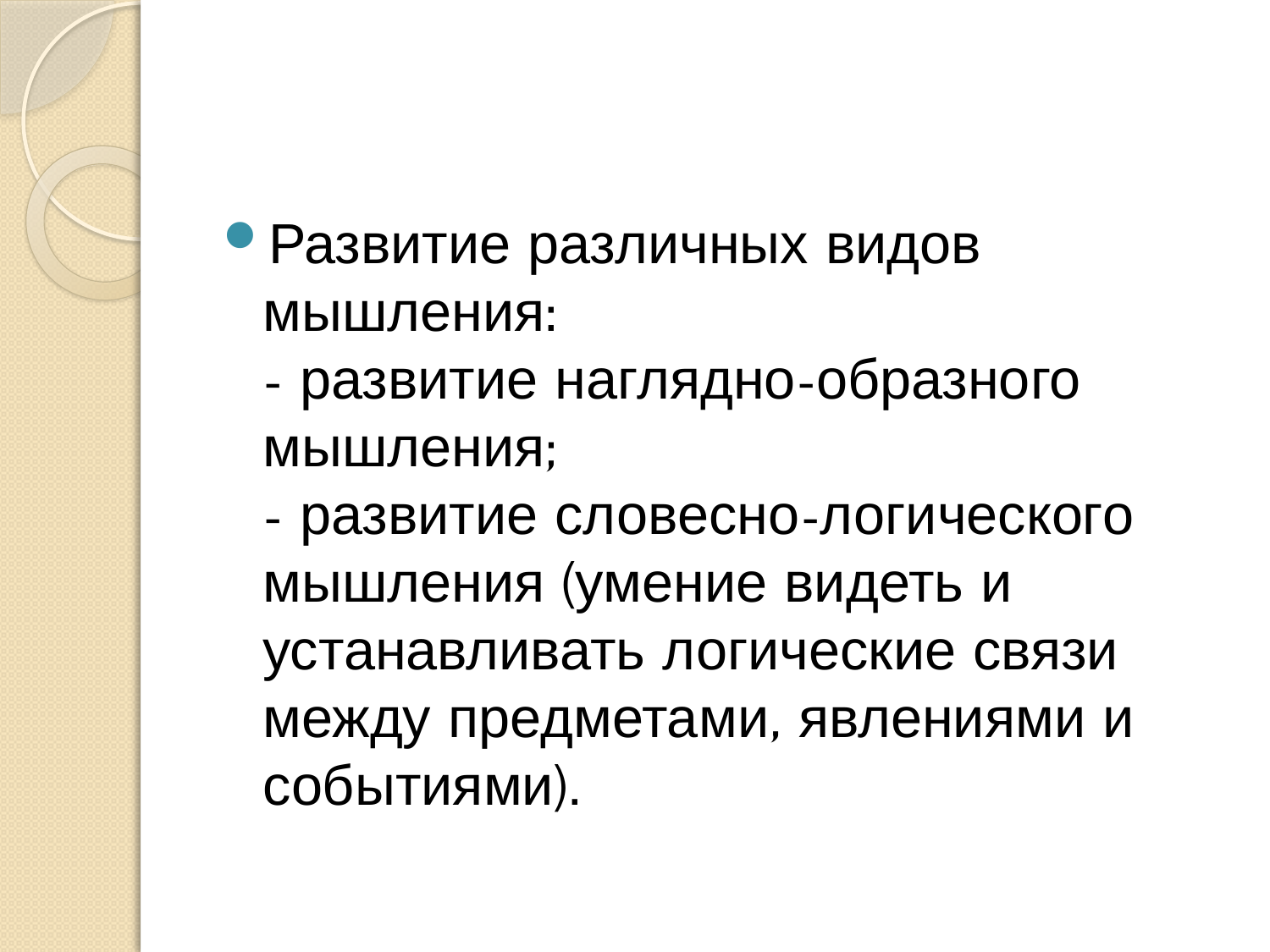

#
Развитие различных видов мышления:
- развитие наглядно-образного мышления;
- развитие словесно-логического мышления (умение видеть и устанавливать логические связи между предметами, явлениями и событиями).